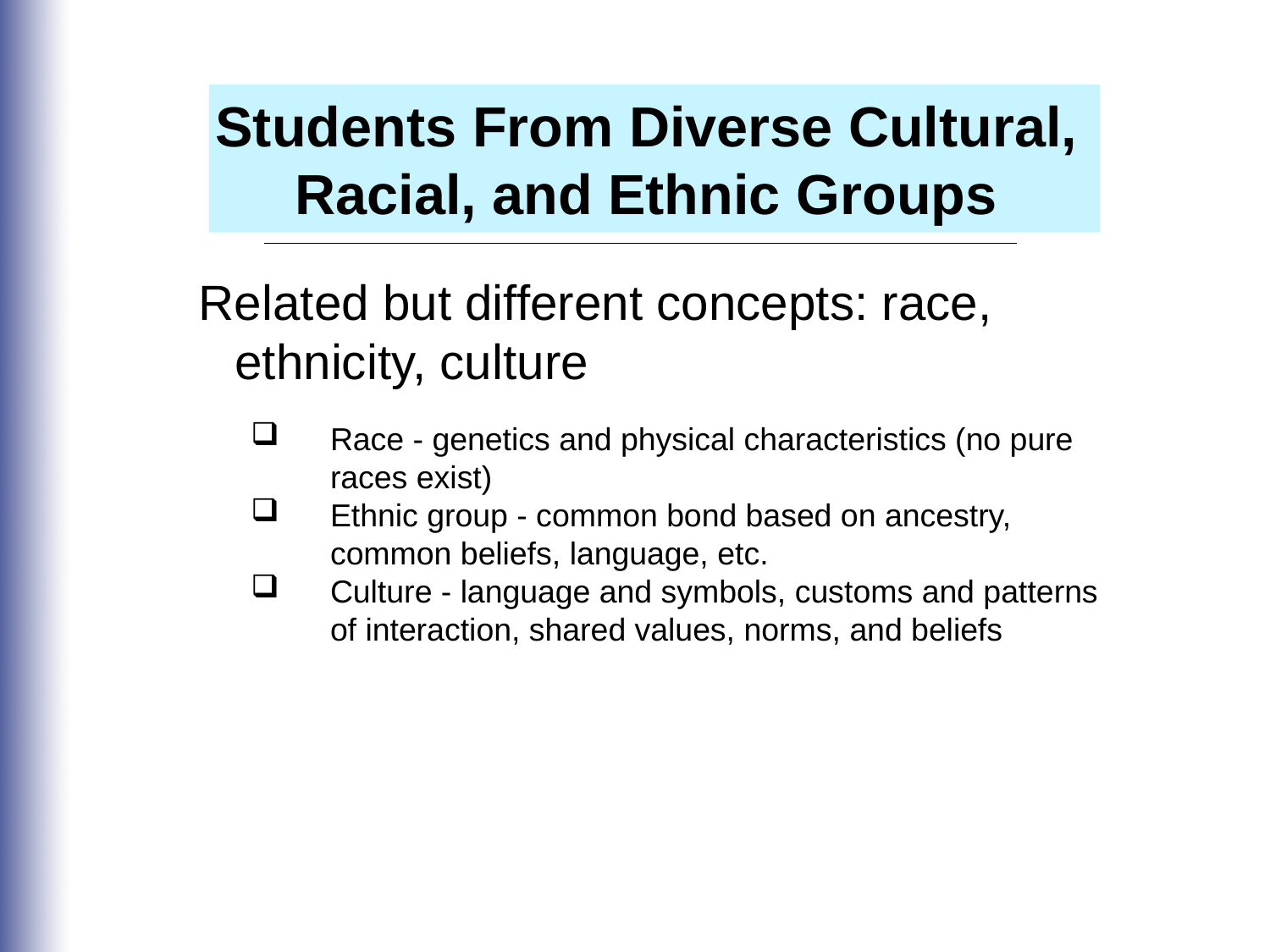

Students From Diverse Cultural,
Racial, and Ethnic Groups

  Related but different concepts: race, ethnicity, culture

Race - genetics and physical characteristics (no pure races exist)
Ethnic group - common bond based on ancestry, common beliefs, language, etc.
Culture - language and symbols, customs and patterns of interaction, shared values, norms, and beliefs
7